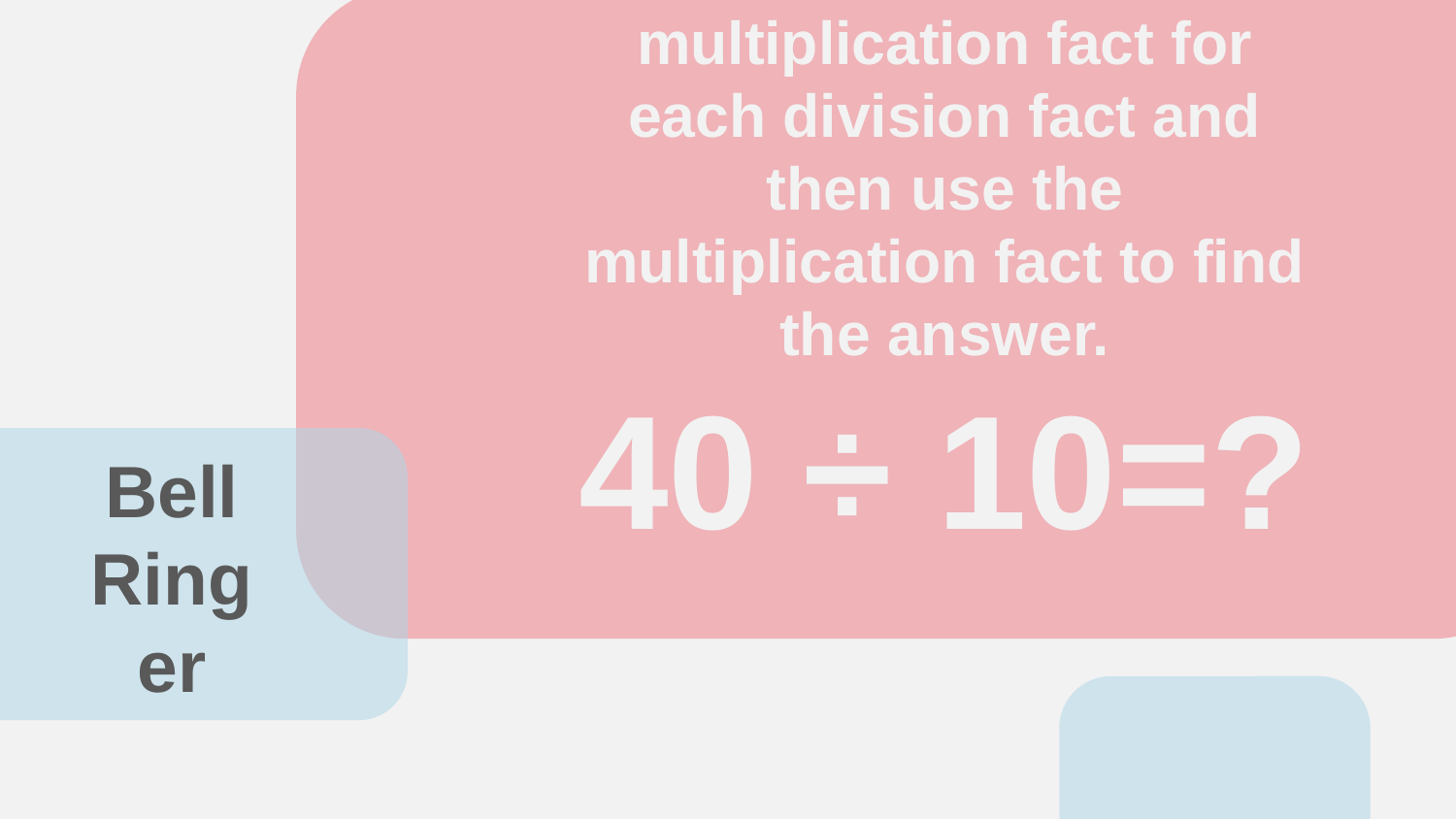

# Record a related multiplication fact for each division fact and then use the multiplication fact to find the answer. 40 ÷ 10=?
Bell Ringer